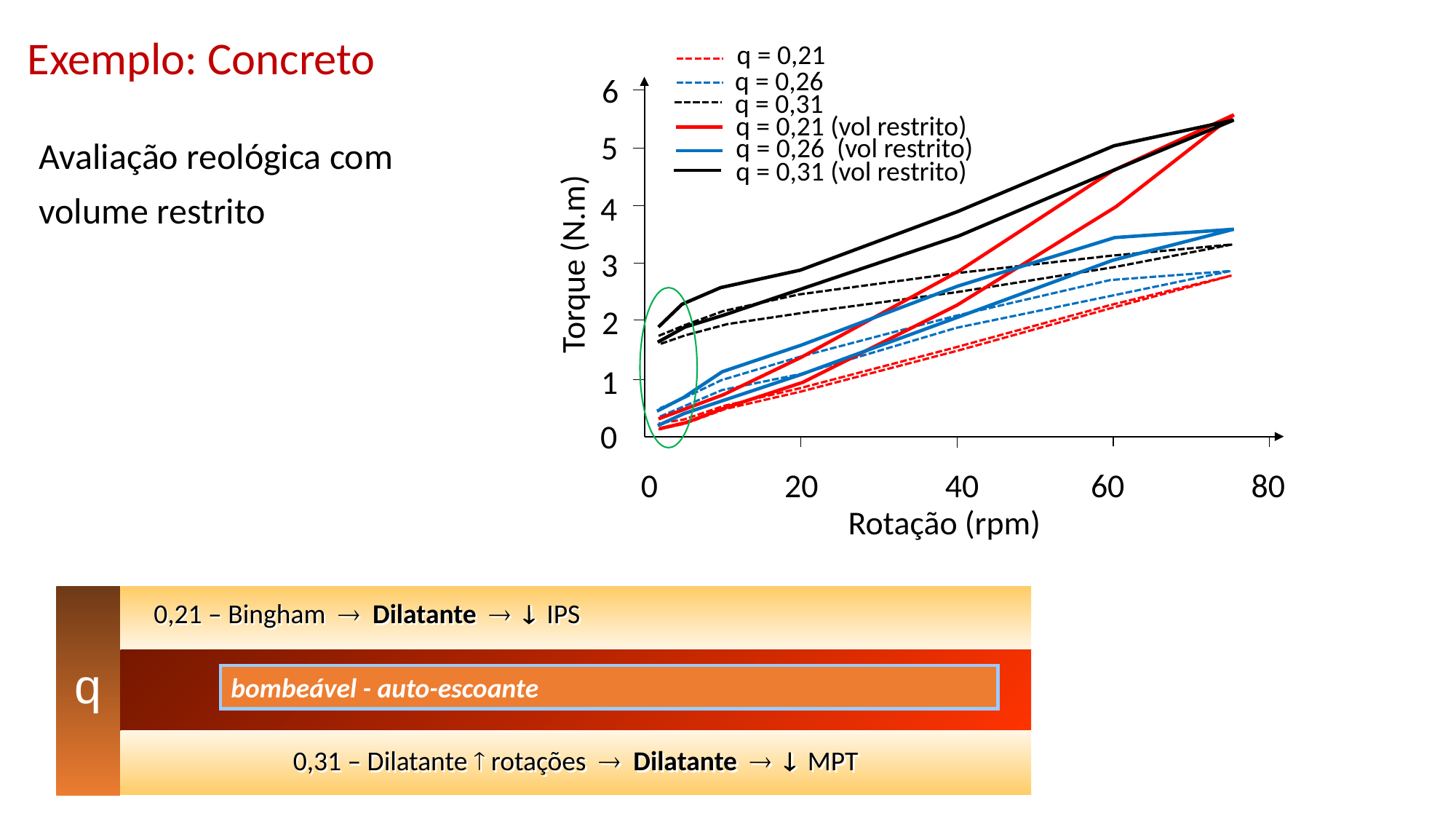

Exemplo: Concreto
q = 0,21
q = 0,26
q = 0,31
q = 0,21 (vol restrito)
q = 0,26  (vol restrito)
q = 0,31 (vol restrito)
6
5
4
3
Torque (N.m)
1
0
0                 20                 40               60                 80
Rotação (rpm)
2

Avaliação reológica com
volume restrito

q

0,21 – Bingham  →  Dilatante  →  ↓  IPS

0,26 – Pseudoplástico  →  Pseudoplástico
bombeável - auto-escoante

0,31 – Dilatante ↑ rotações  →  Dilatante  →  ↓  MPT